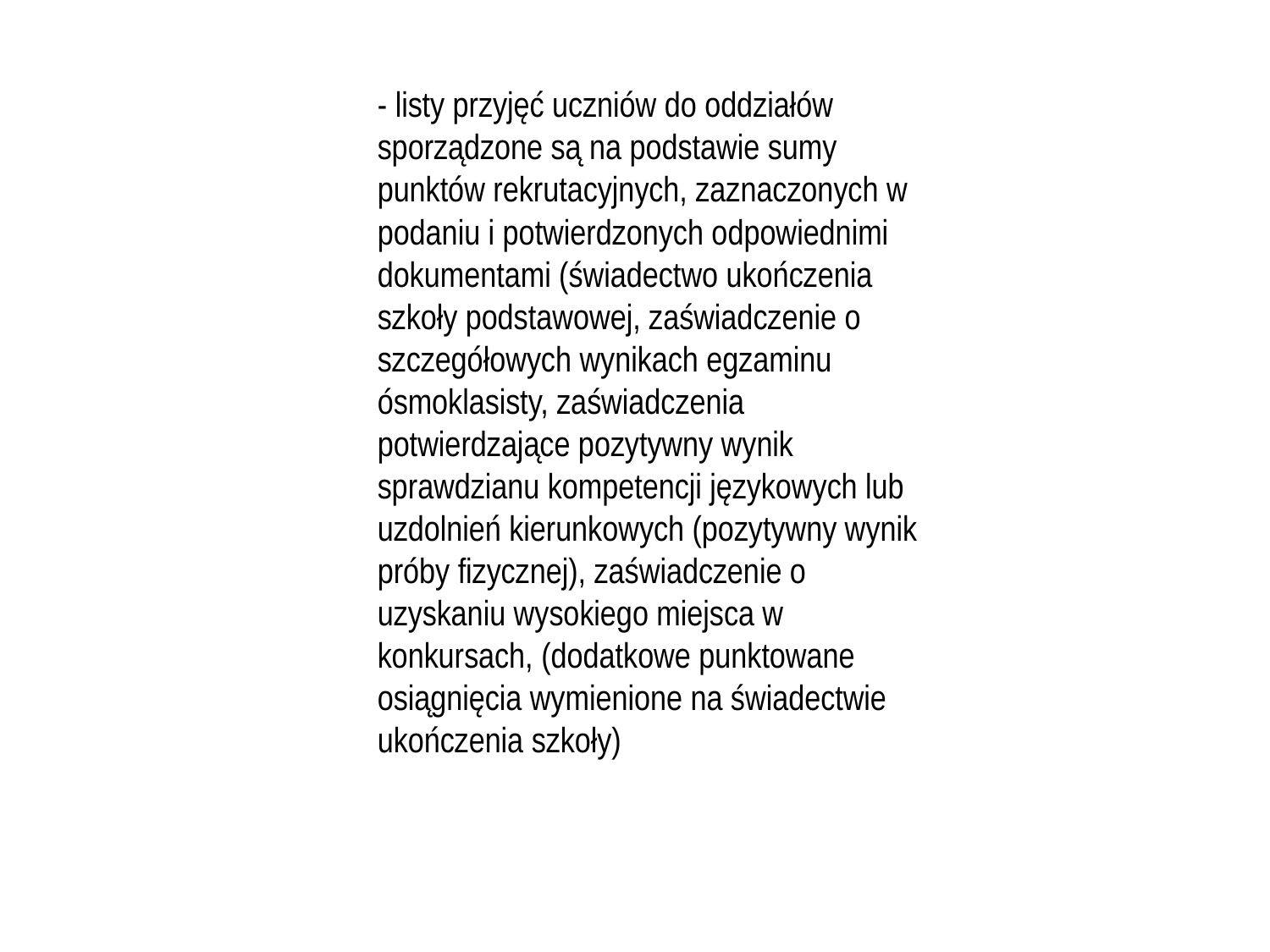

- listy przyjęć uczniów do oddziałów sporządzone są na podstawie sumy punktów rekrutacyjnych, zaznaczonych w podaniu i potwierdzonych odpowiednimi dokumentami (świadectwo ukończenia szkoły podstawowej, zaświadczenie o szczegółowych wynikach egzaminu ósmoklasisty, zaświadczenia potwierdzające pozytywny wynik sprawdzianu kompetencji językowych lub uzdolnień kierunkowych (pozytywny wynik próby fizycznej), zaświadczenie o uzyskaniu wysokiego miejsca w konkursach, (dodatkowe punktowane osiągnięcia wymienione na świadectwie ukończenia szkoły)